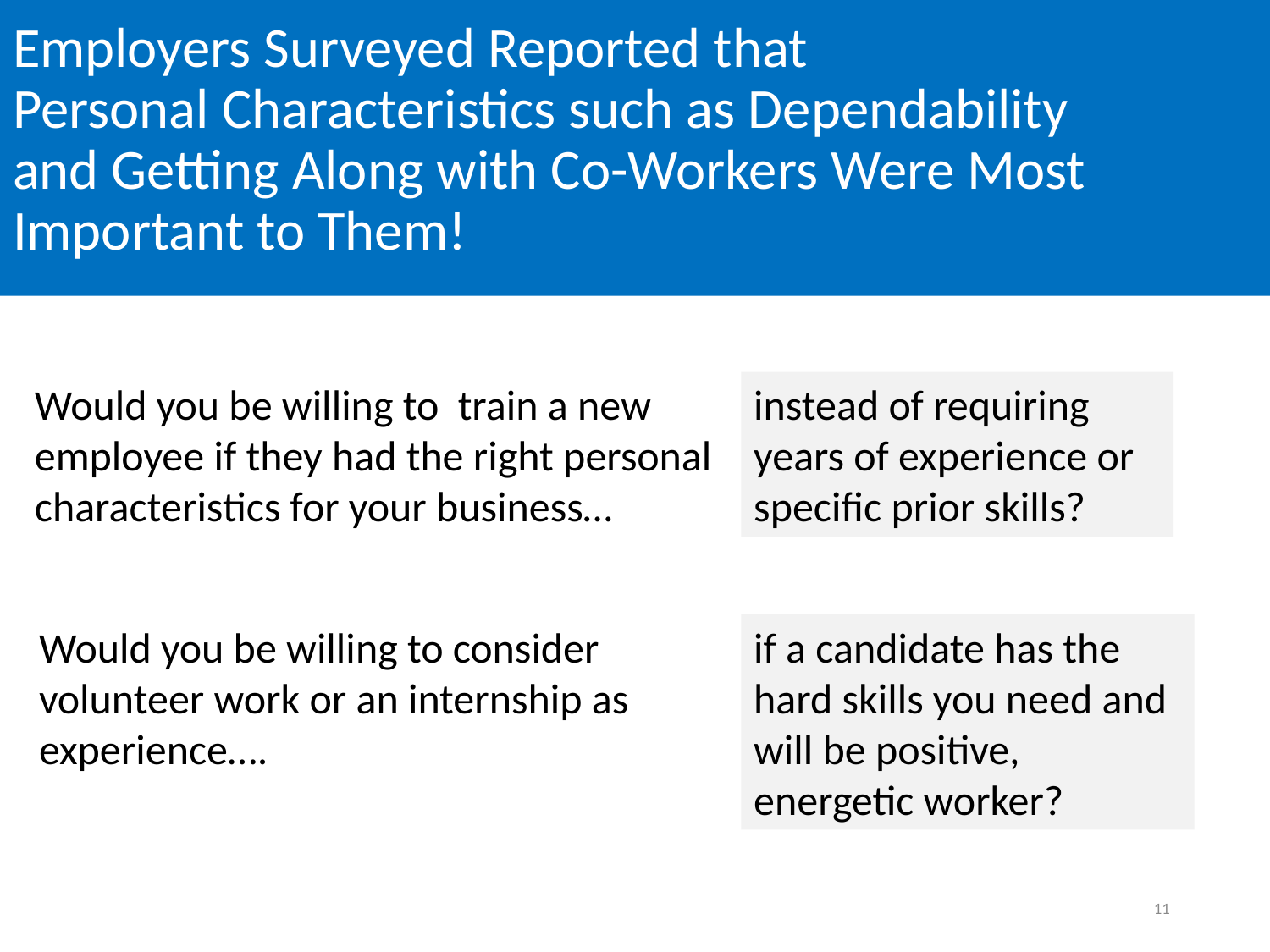

# Employers Surveyed Reported that Personal Characteristics such as Dependability and Getting Along with Co-Workers Were Most Important to Them!
Would you be willing to  train a new employee if they had the right personal characteristics for your business…
instead of requiring years of experience or specific prior skills?
if a candidate has the hard skills you need and will be positive, energetic worker?
Would you be willing to consider volunteer work or an internship as experience….
11